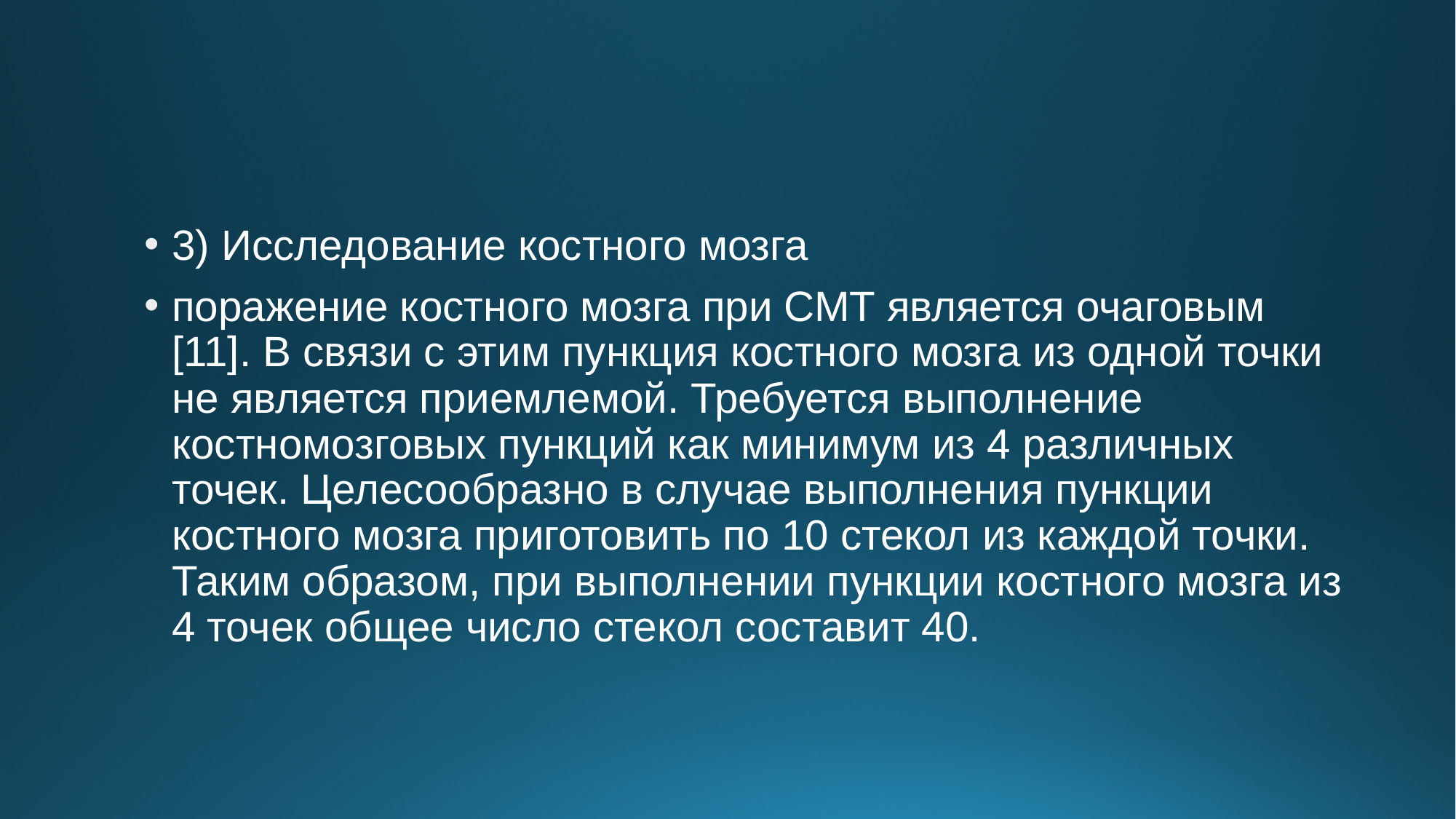

#
3) Исследование костного мозга
поражение костного мозга при СМТ является очаговым [11]. В связи с этим пункция костного мозга из одной точки не является приемлемой. Требуется выполнение костномозговых пункций как минимум из 4 различных точек. Целесообразно в случае выполнения пункции костного мозга приготовить по 10 стекол из каждой точки. Таким образом, при выполнении пункции костного мозга из 4 точек общее число стекол составит 40.